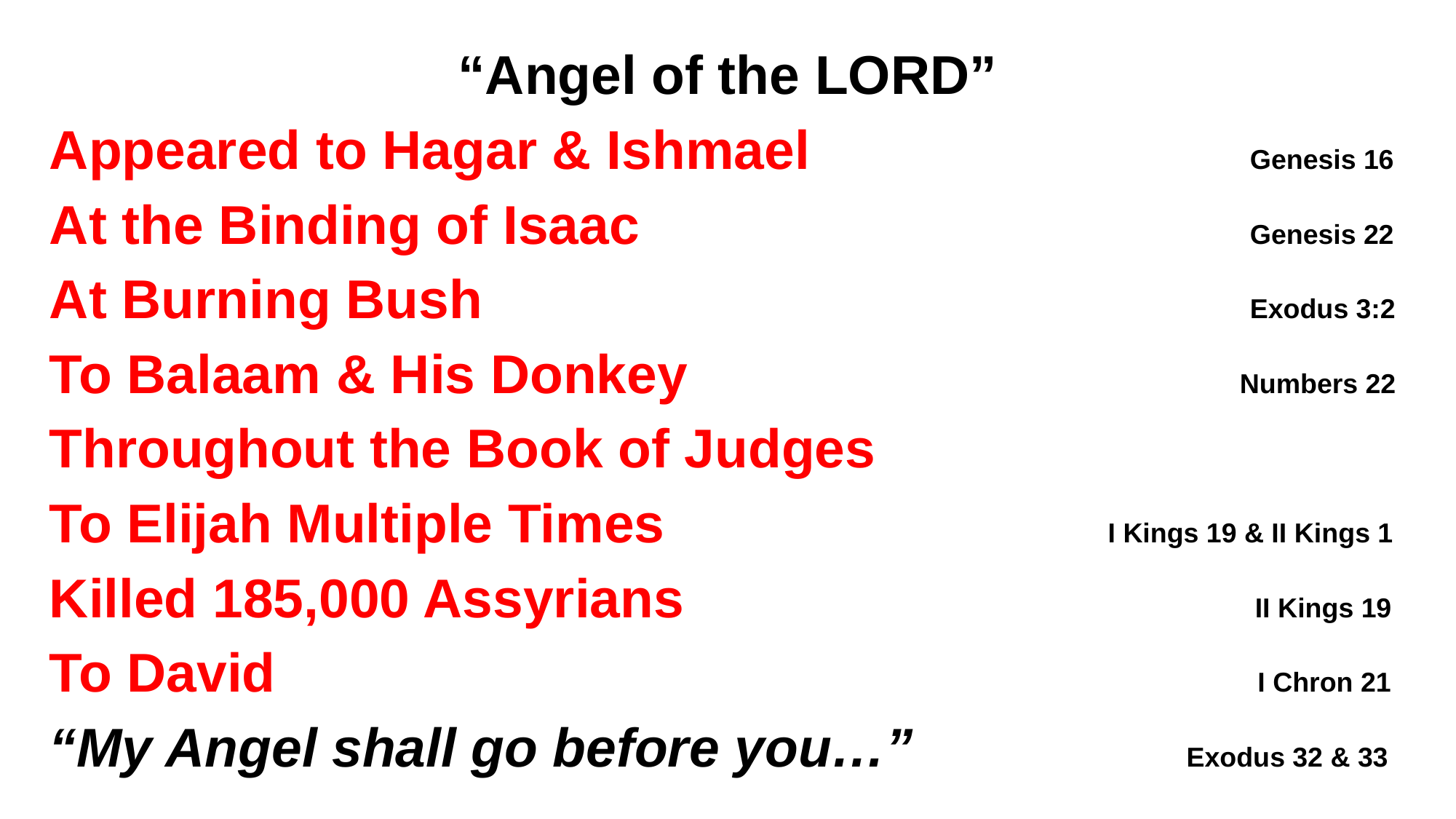

“Angel of the LORD”
Appeared to Hagar & Ishmael					Genesis 16
At the Binding of Isaac 						Genesis 22 At Burning Bush								Exodus 3:2
To Balaam & His Donkey		 			             Numbers 22
Throughout the Book of Judges
To Elijah Multiple Times		            		          I Kings 19 & II Kings 1
Killed 185,000 Assyrians		 			               II Kings 19
To David  			             						 I Chron 21
“My Angel shall go before you…”	 		      Exodus 32 & 33